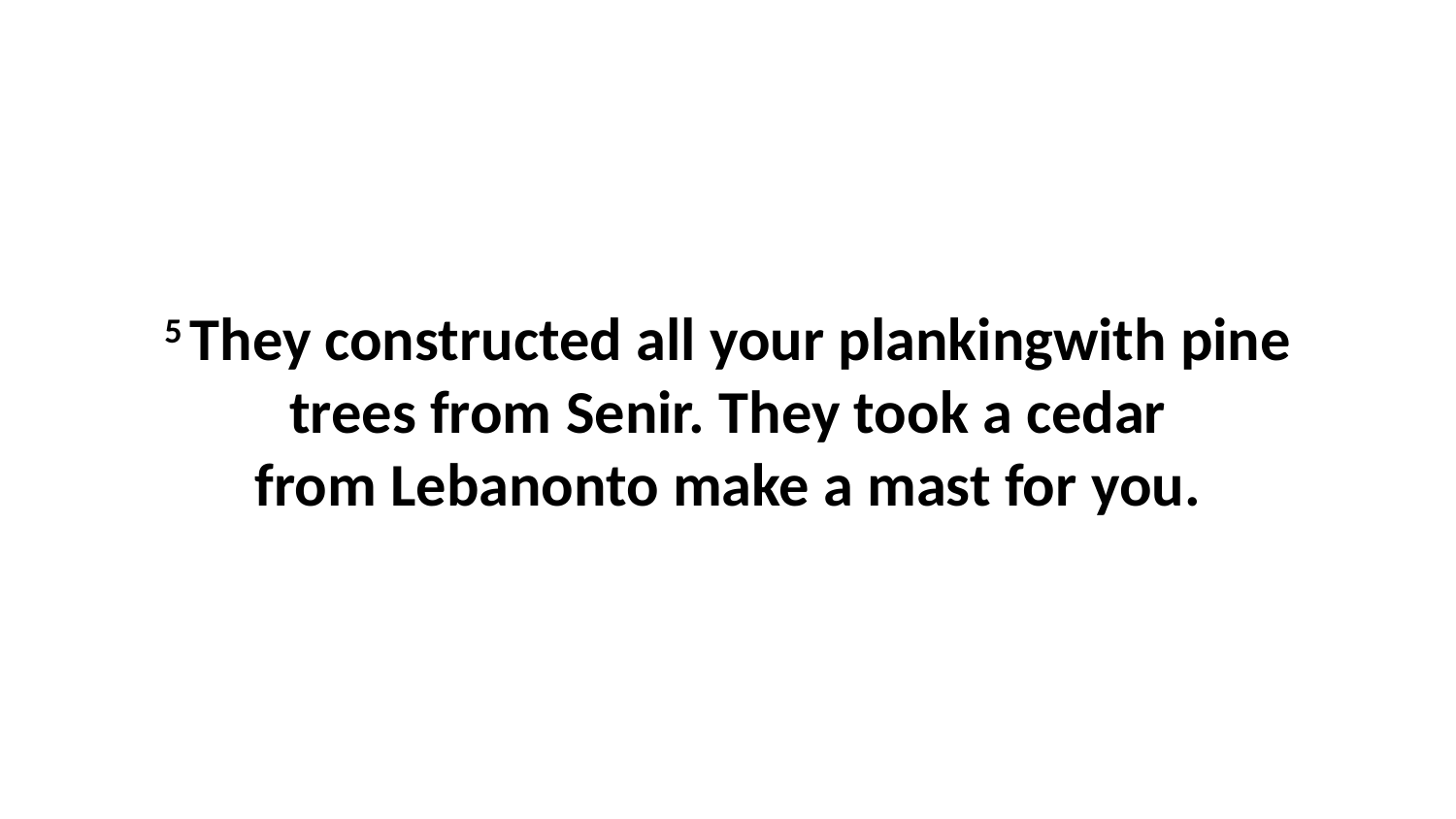

5 They constructed all your plankingwith pine trees from Senir. They took a cedar from Lebanonto make a mast for you.